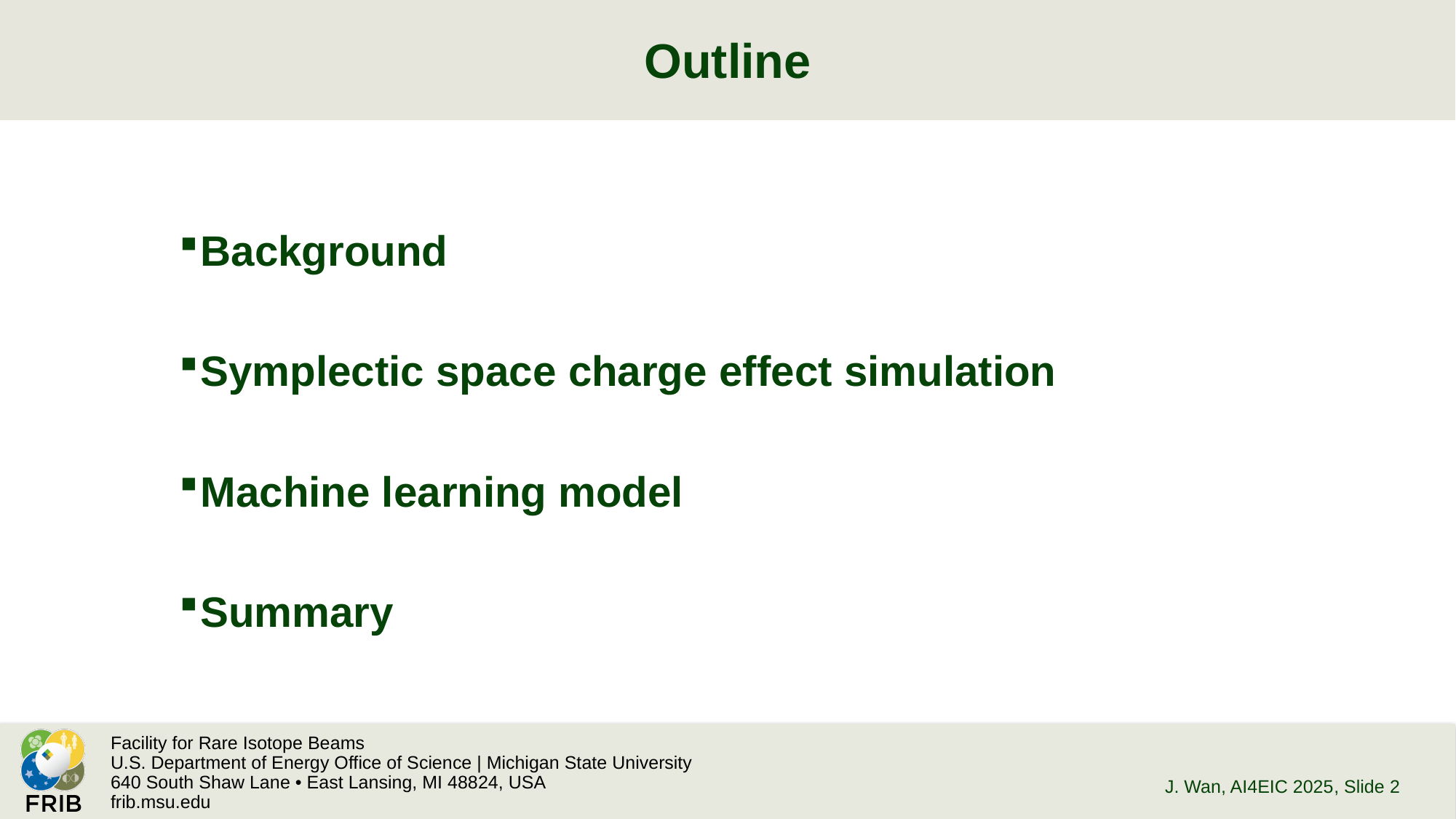

# Outline
Background
Symplectic space charge effect simulation
Machine learning model
Summary

J. Wan, AI4EIC 2025
, Slide 2